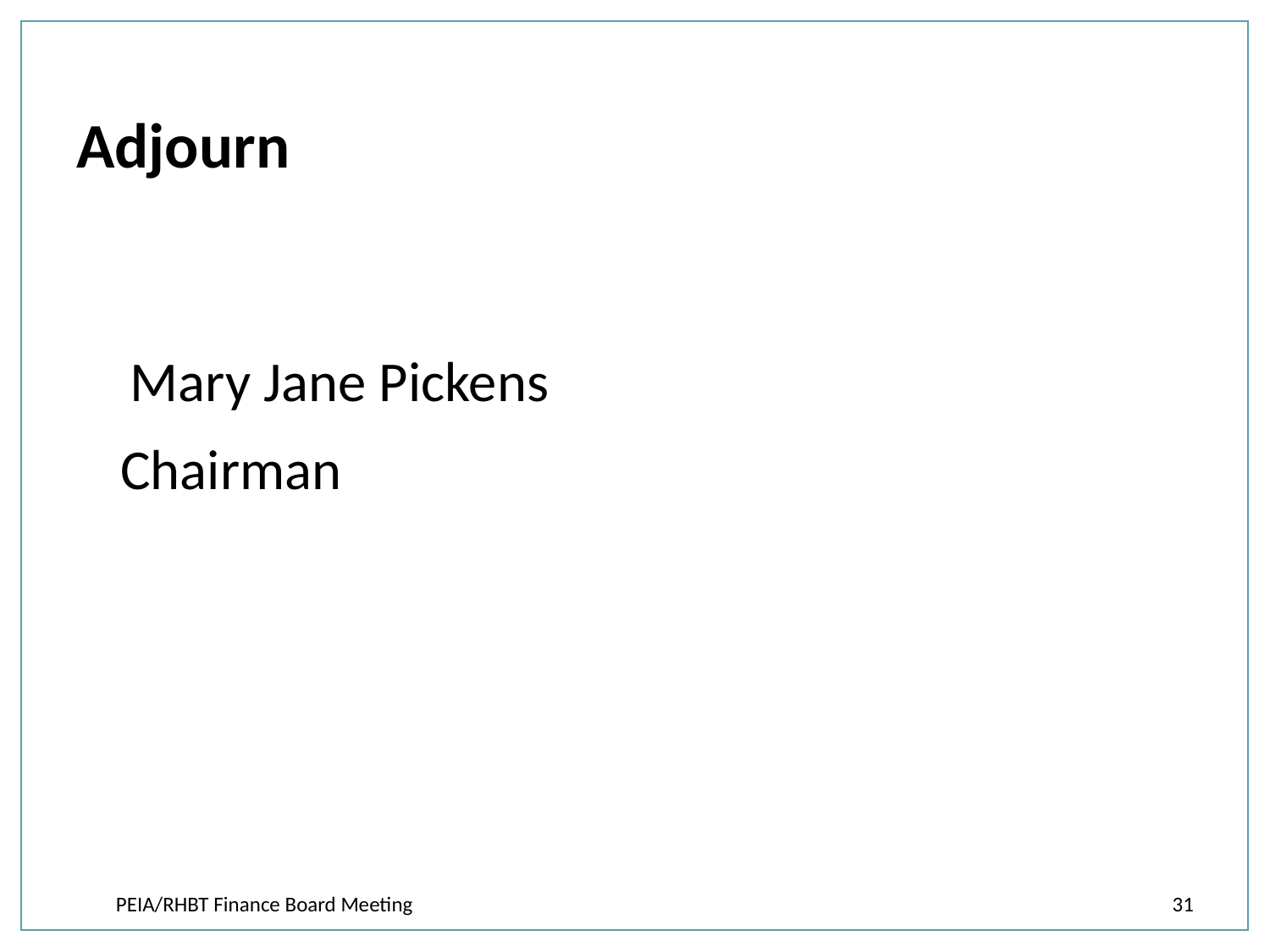

# Adjourn

     Mary Jane Pickens
   Chairman

PEIA/RHBT Finance Board Meeting
31